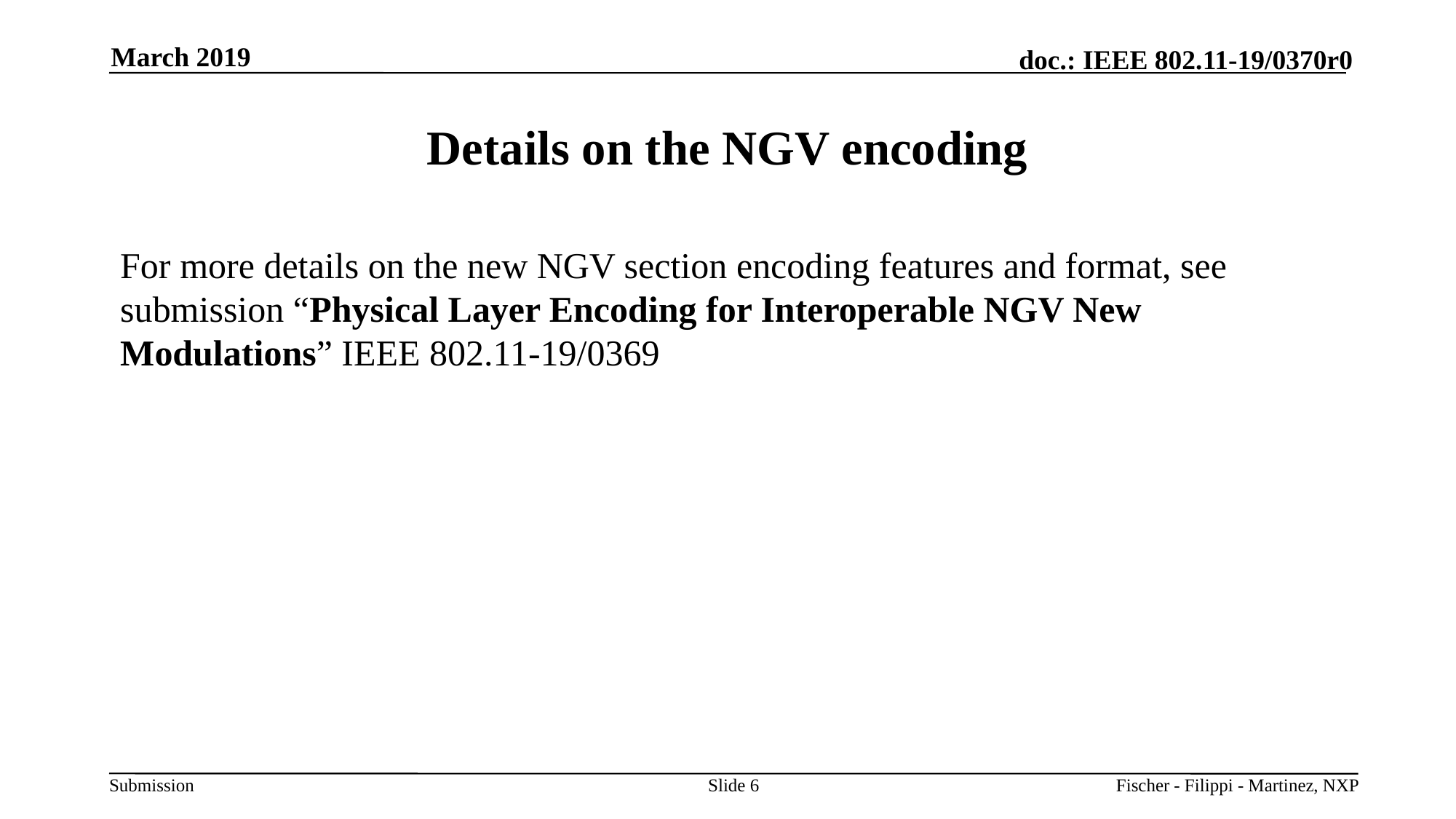

March 2019
# Details on the NGV encoding
For more details on the new NGV section encoding features and format, see submission “Physical Layer Encoding for Interoperable NGV New Modulations” IEEE 802.11-19/0369
Slide 6
Fischer - Filippi - Martinez, NXP